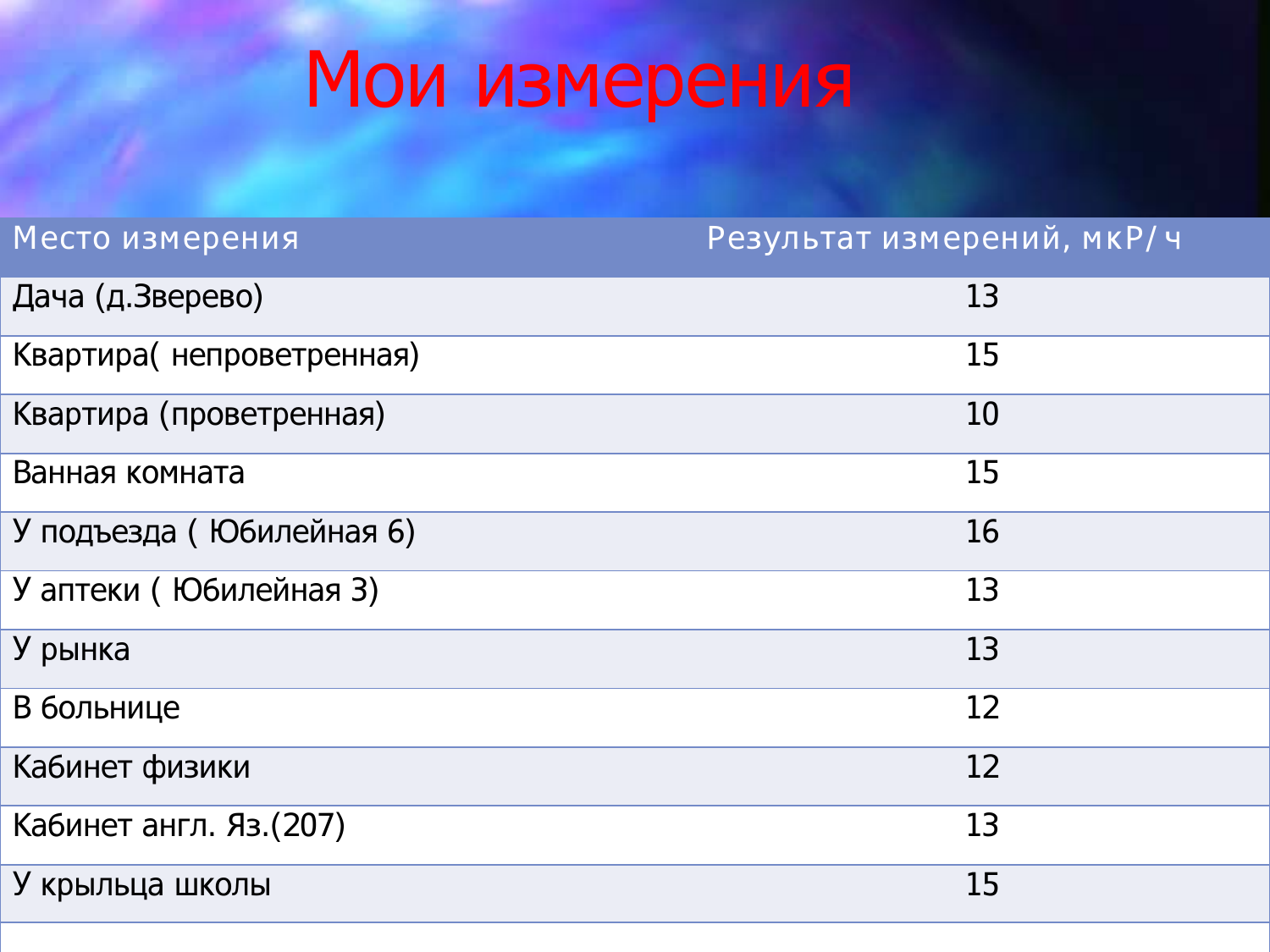

# Мои измерения
| Место измерения | Результат измерений, мкР/ч |
| --- | --- |
| Дача (д.Зверево) | 13 |
| Квартира( непроветренная) | 15 |
| Квартира (проветренная) | 10 |
| Ванная комната | 15 |
| У подъезда ( Юбилейная 6) | 16 |
| У аптеки ( Юбилейная 3) | 13 |
| У рынка | 13 |
| В больнице | 12 |
| Кабинет физики | 12 |
| Кабинет англ. Яз.(207) | 13 |
| У крыльца школы | 15 |
|  |  |